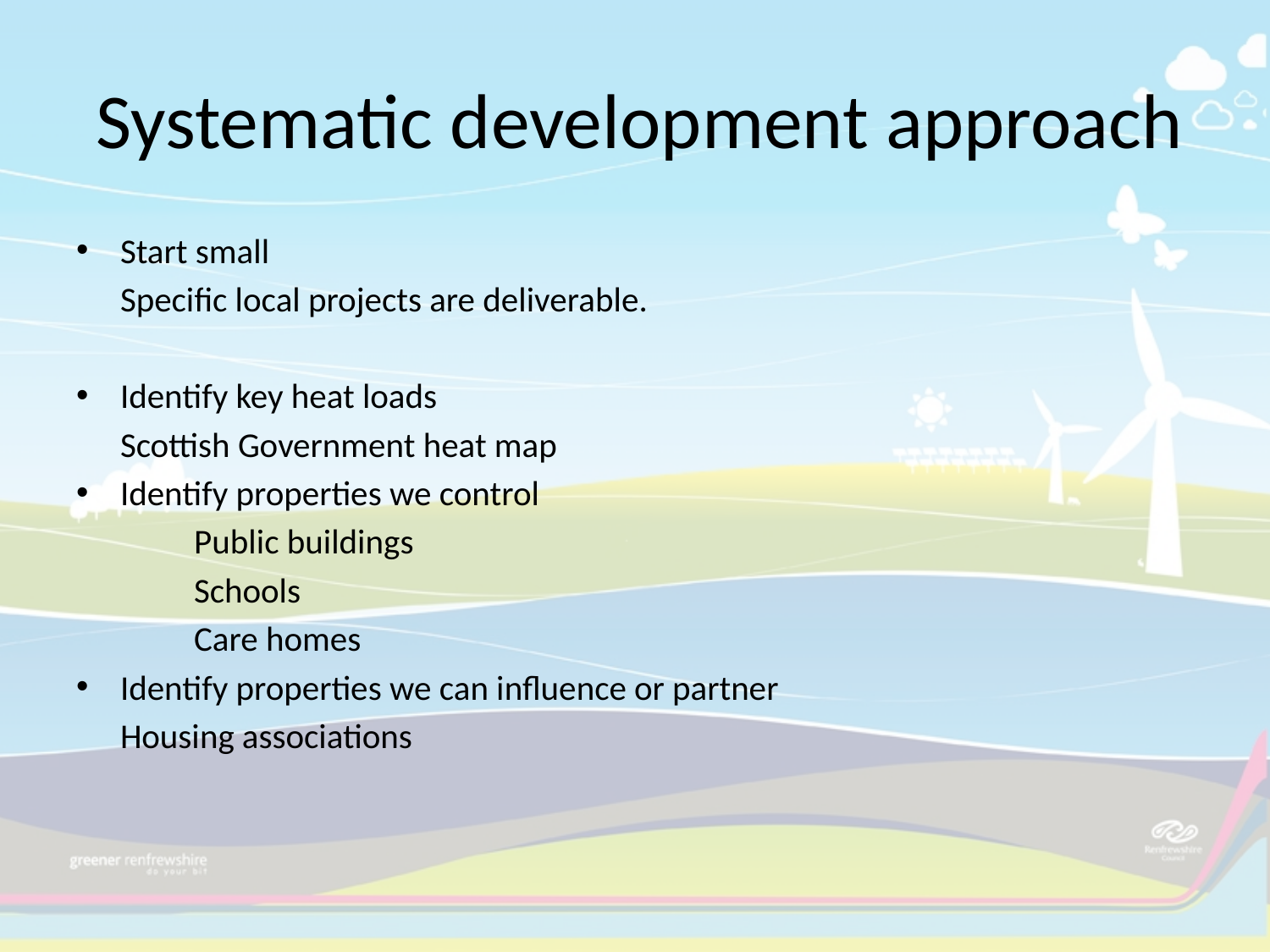

# Systematic development approach
Start small
			Specific local projects are deliverable.

Identify key heat loads
			Scottish Government heat map
Identify properties we control
Public buildings
Schools
Care homes
Identify properties we can influence or partner
			Housing associations